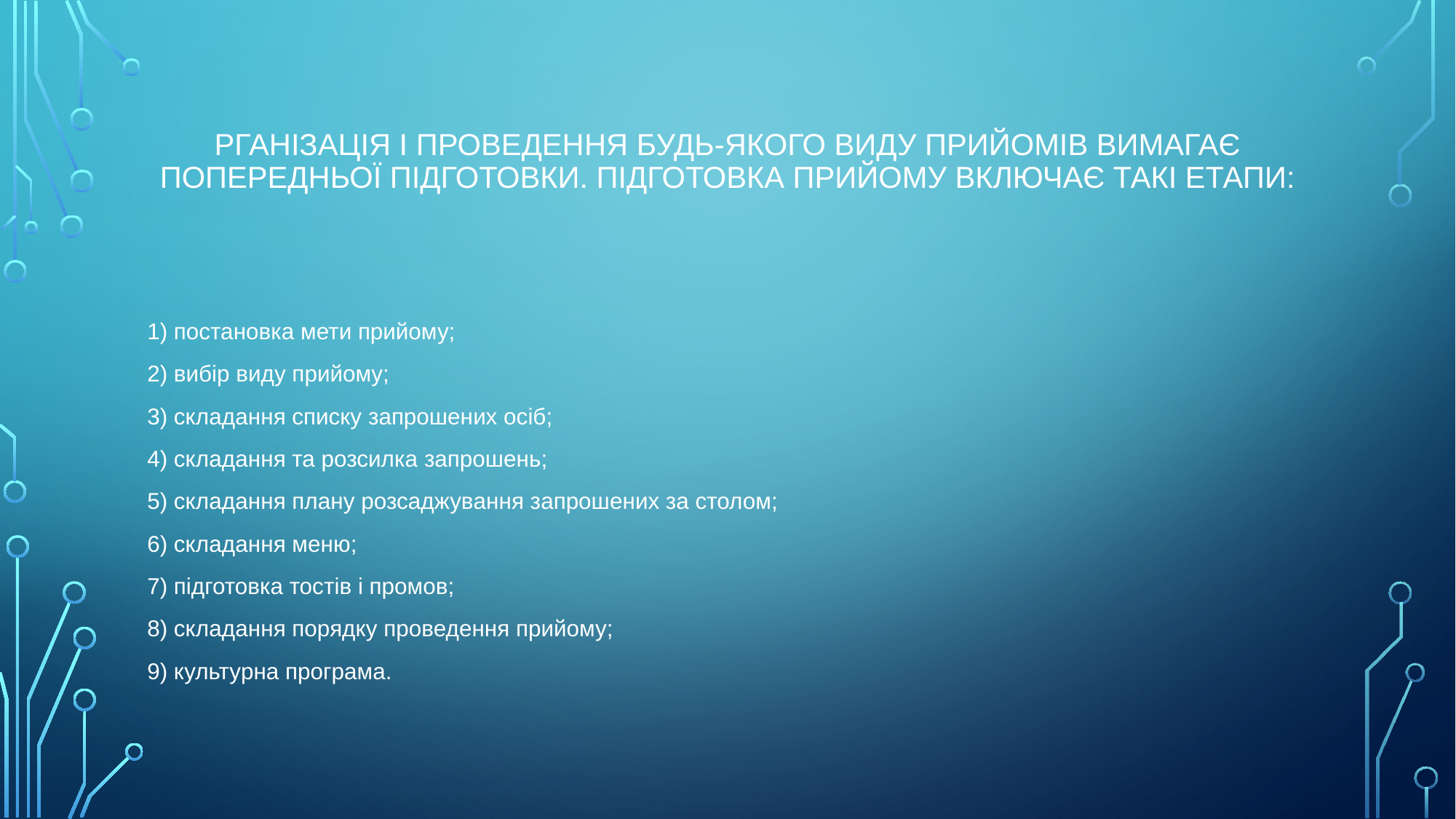

# рганізація і проведення будь-якого виду прийомів вимагає попередньої підготовки. Підготовка прийому включає такі етапи:

1) постановка мети прийому;
2) вибір виду прийому;
3) складання списку запрошених осіб;
4) складання та розсилка запрошень;
5) складання плану розсаджування запрошених за столом;
6) складання меню;
7) підготовка тостів і промов;
8) складання порядку проведення прийому;
9) культурна програма.